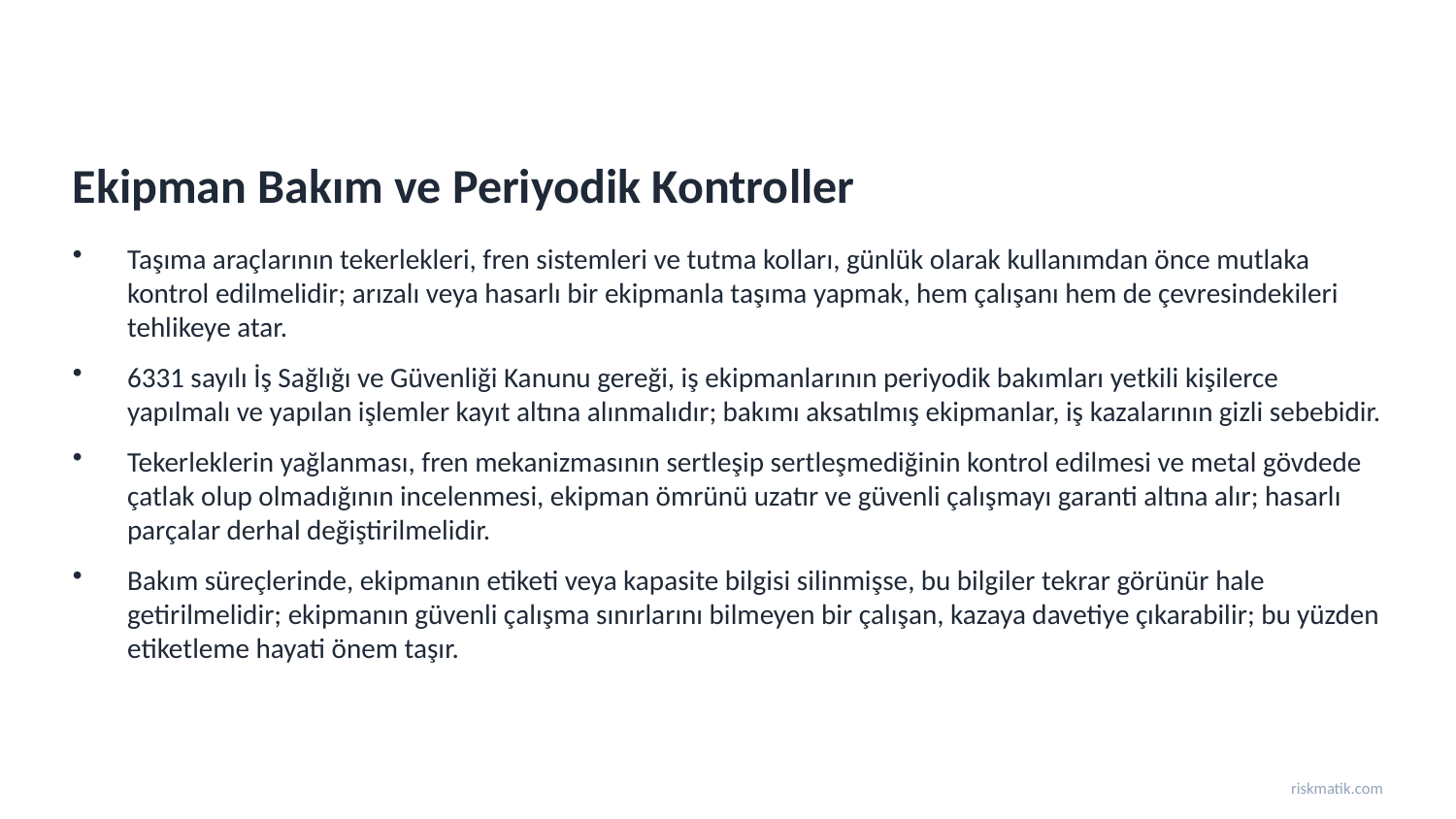

Ekipman Bakım ve Periyodik Kontroller
Taşıma araçlarının tekerlekleri, fren sistemleri ve tutma kolları, günlük olarak kullanımdan önce mutlaka kontrol edilmelidir; arızalı veya hasarlı bir ekipmanla taşıma yapmak, hem çalışanı hem de çevresindekileri tehlikeye atar.
6331 sayılı İş Sağlığı ve Güvenliği Kanunu gereği, iş ekipmanlarının periyodik bakımları yetkili kişilerce yapılmalı ve yapılan işlemler kayıt altına alınmalıdır; bakımı aksatılmış ekipmanlar, iş kazalarının gizli sebebidir.
Tekerleklerin yağlanması, fren mekanizmasının sertleşip sertleşmediğinin kontrol edilmesi ve metal gövdede çatlak olup olmadığının incelenmesi, ekipman ömrünü uzatır ve güvenli çalışmayı garanti altına alır; hasarlı parçalar derhal değiştirilmelidir.
Bakım süreçlerinde, ekipmanın etiketi veya kapasite bilgisi silinmişse, bu bilgiler tekrar görünür hale getirilmelidir; ekipmanın güvenli çalışma sınırlarını bilmeyen bir çalışan, kazaya davetiye çıkarabilir; bu yüzden etiketleme hayati önem taşır.
riskmatik.com